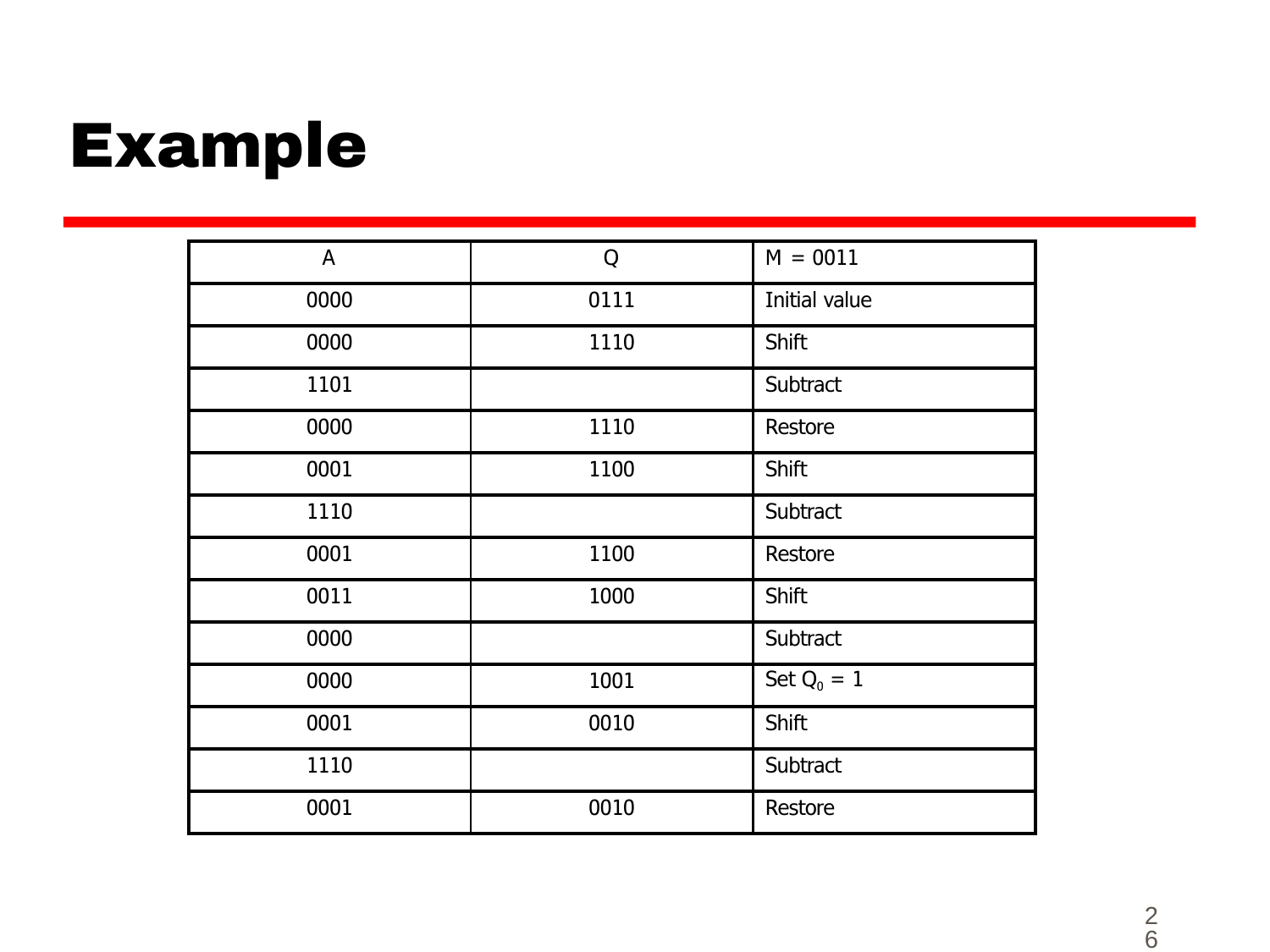

# Example
| A | Q | M = 0011 |
| --- | --- | --- |
| 0000 | 0111 | Initial value |
| 0000 | 1110 | Shift |
| 1101 |  | Subtract |
| 0000 | 1110 | Restore |
| 0001 | 1100 | Shift |
| 1110 |  | Subtract |
| 0001 | 1100 | Restore |
| 0011 | 1000 | Shift |
| 0000 |  | Subtract |
| 0000 | 1001 | Set Q0 = 1 |
| 0001 | 0010 | Shift |
| 1110 |  | Subtract |
| 0001 | 0010 | Restore |
26